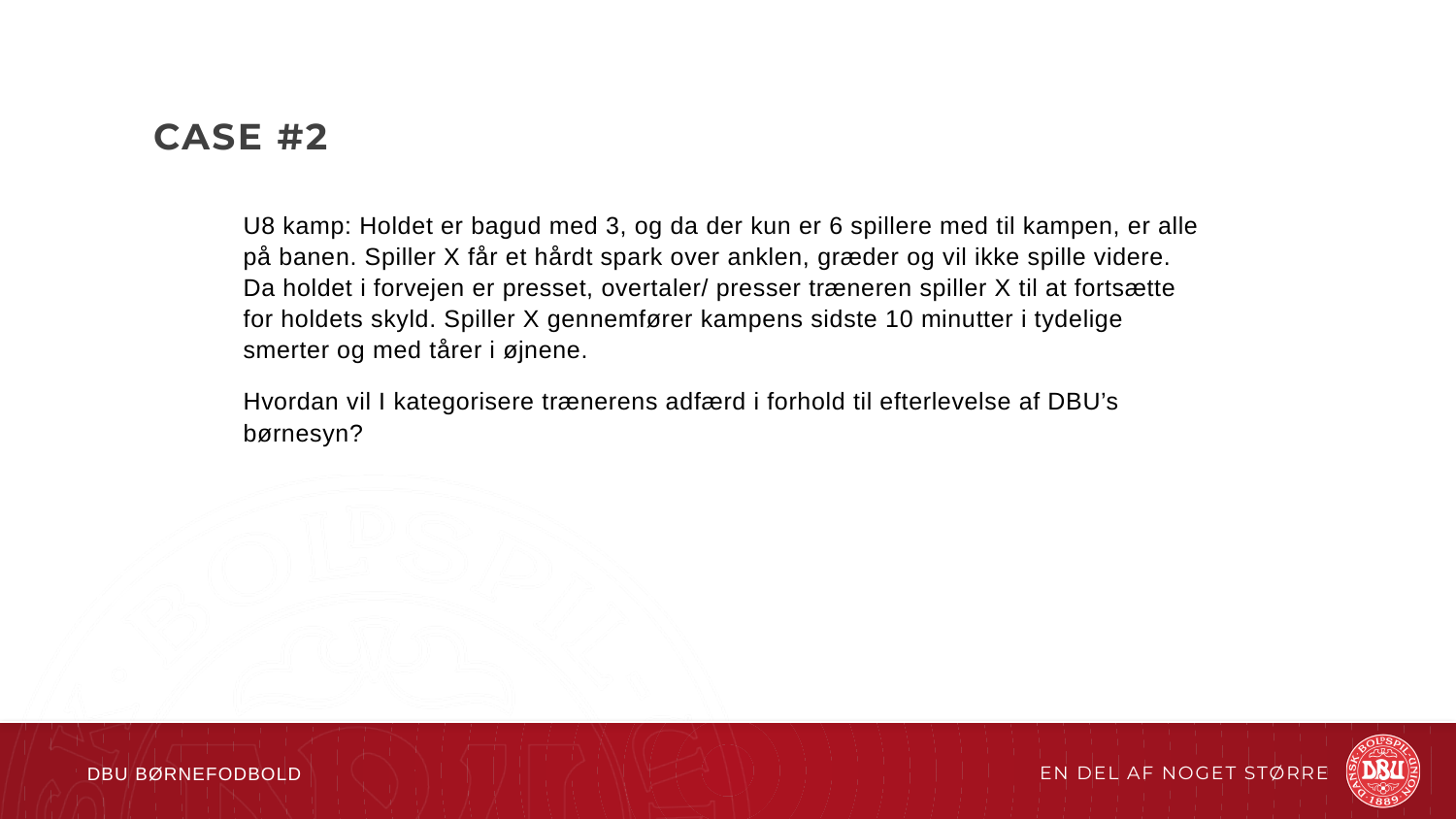

# Case #2
U8 kamp: Holdet er bagud med 3, og da der kun er 6 spillere med til kampen, er alle på banen. Spiller X får et hårdt spark over anklen, græder og vil ikke spille videre. Da holdet i forvejen er presset, overtaler/ presser træneren spiller X til at fortsætte for holdets skyld. Spiller X gennemfører kampens sidste 10 minutter i tydelige smerter og med tårer i øjnene.
Hvordan vil I kategorisere trænerens adfærd i forhold til efterlevelse af DBU’s børnesyn?